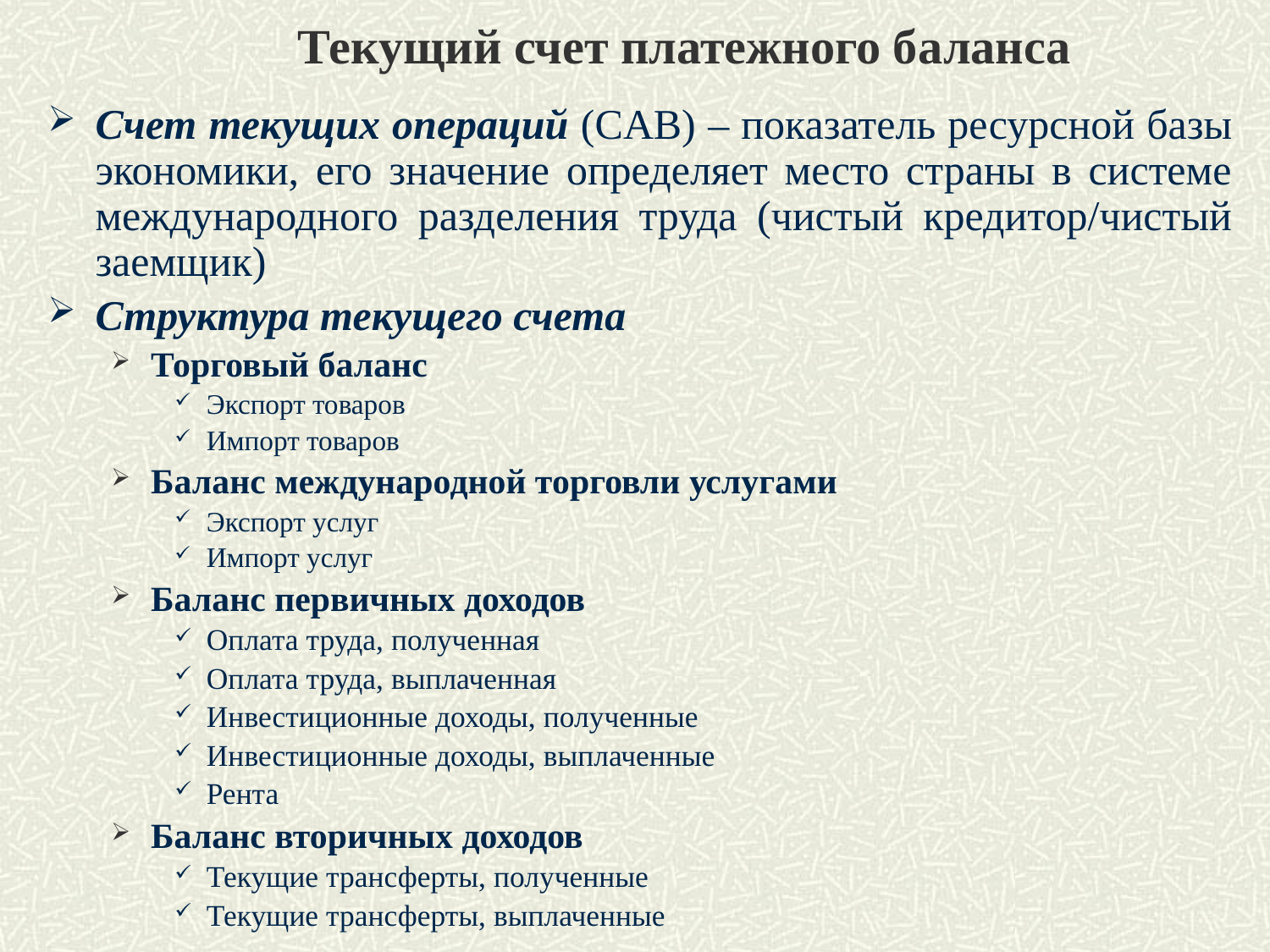

# Текущий счет платежного баланса
Счет текущих операций (CAB) – показатель ресурсной базы экономики, его значение определяет место страны в системе международного разделения труда (чистый кредитор/чистый заемщик)
Структура текущего счета
Торговый баланс
Экспорт товаров
Импорт товаров
Баланс международной торговли услугами
Экспорт услуг
Импорт услуг
Баланс первичных доходов
Оплата труда, полученная
Оплата труда, выплаченная
Инвестиционные доходы, полученные
Инвестиционные доходы, выплаченные
Рента
Баланс вторичных доходов
Текущие трансферты, полученные
Текущие трансферты, выплаченные